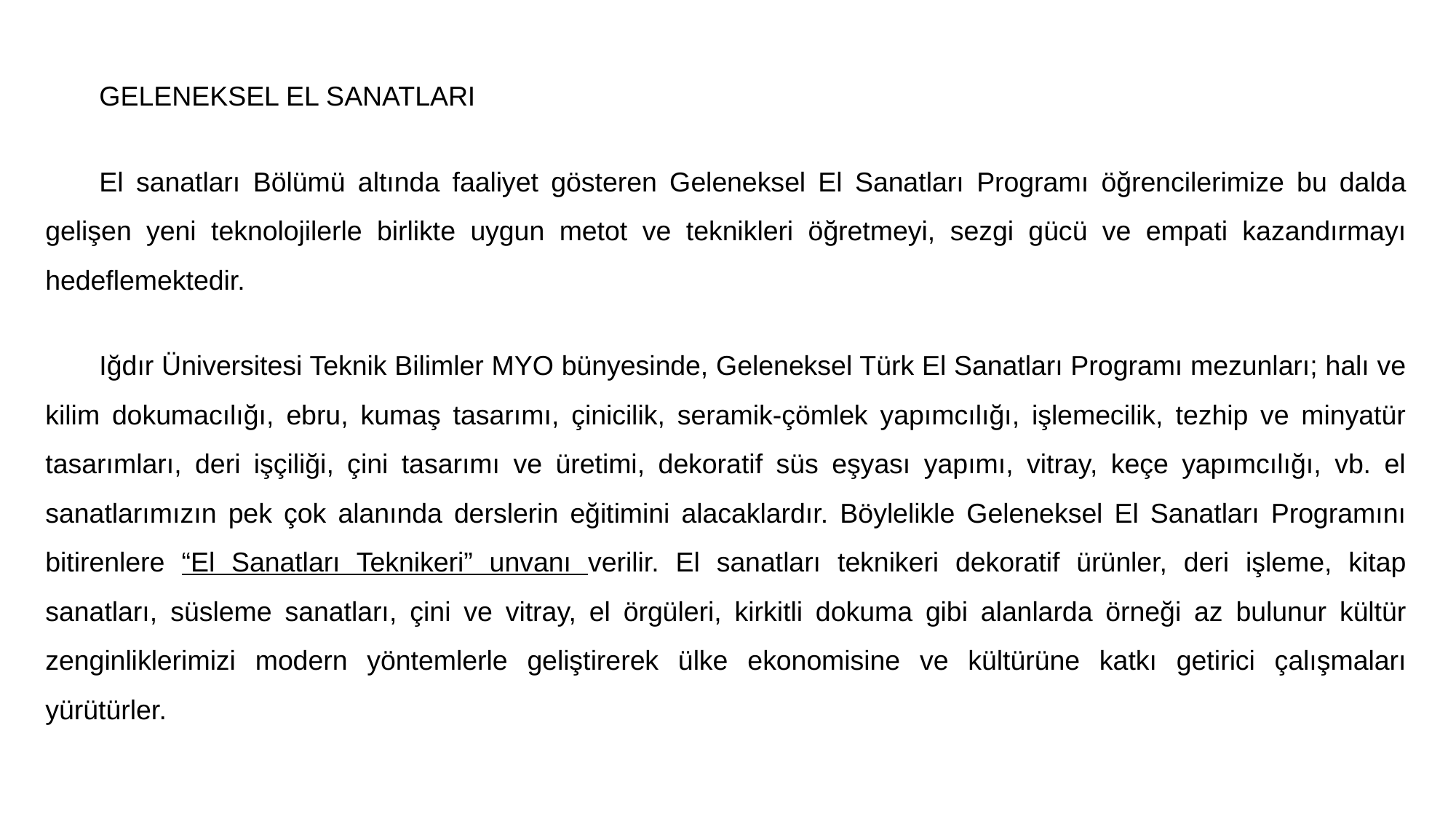

GELENEKSEL EL SANATLARI
El sanatları Bölümü altında faaliyet gösteren Geleneksel El Sanatları Programı öğrencilerimize bu dalda gelişen yeni teknolojilerle birlikte uygun metot ve teknikleri öğretmeyi, sezgi gücü ve empati kazandırmayı hedeflemektedir.
Iğdır Üniversitesi Teknik Bilimler MYO bünyesinde, Geleneksel Türk El Sanatları Programı mezunları; halı ve kilim dokumacılığı, ebru, kumaş tasarımı, çinicilik, seramik-çömlek yapımcılığı, işlemecilik, tezhip ve minyatür tasarımları, deri işçiliği, çini tasarımı ve üretimi, dekoratif süs eşyası yapımı, vitray, keçe yapımcılığı, vb. el sanatlarımızın pek çok alanında derslerin eğitimini alacaklardır. Böylelikle Geleneksel El Sanatları Programını bitirenlere “El Sanatları Teknikeri” unvanı verilir. El sanatları teknikeri dekoratif ürünler, deri işleme, kitap sanatları, süsleme sanatları, çini ve vitray, el örgüleri, kirkitli dokuma gibi alanlarda örneği az bulunur kültür zenginliklerimizi modern yöntemlerle geliştirerek ülke ekonomisine ve kültürüne katkı getirici çalışmaları yürütürler.